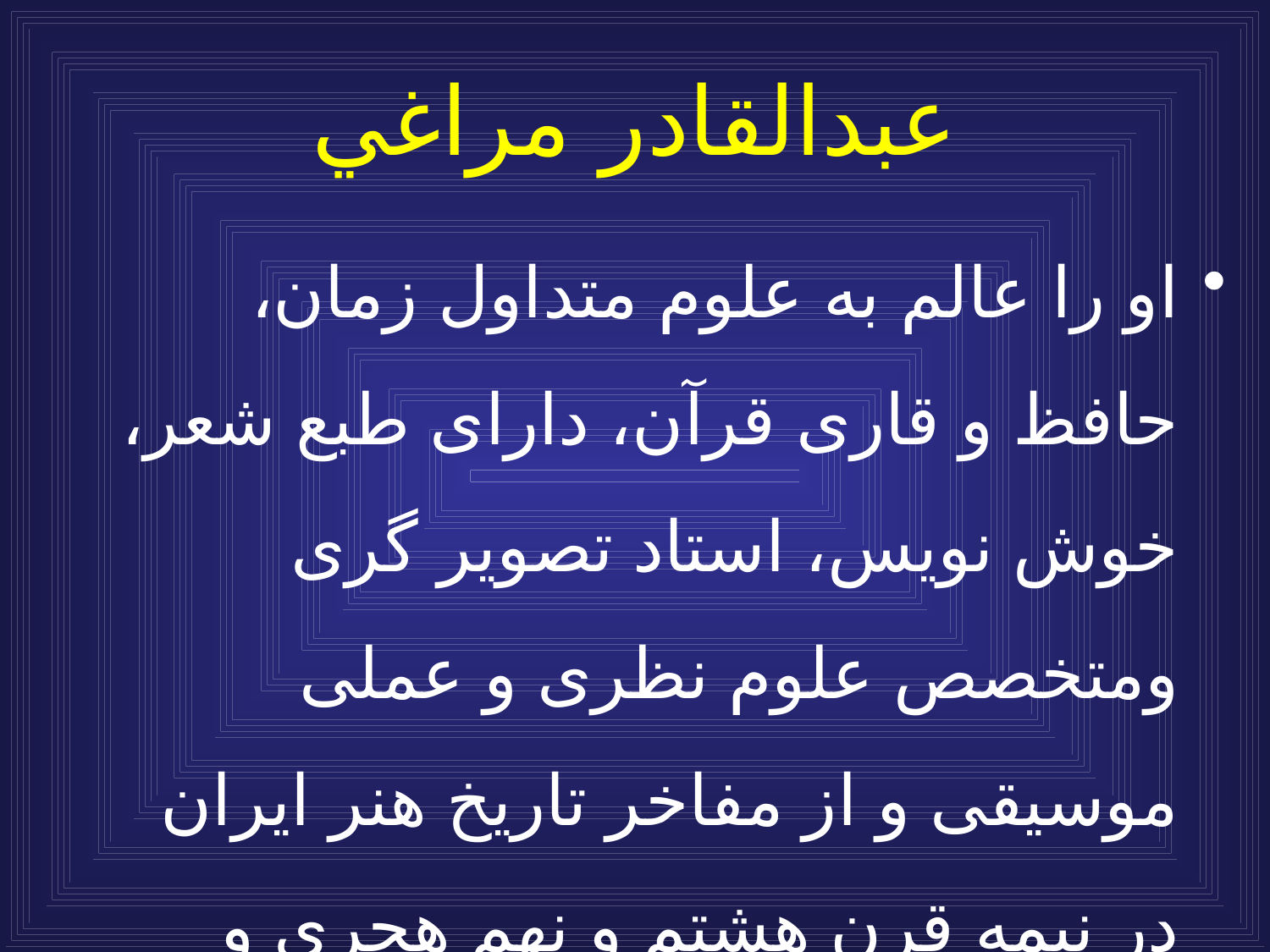

# عبدالقادر مراغي
او را عالم به علوم متداول زمان، حافظ و قاری قرآن، دارای طبع شعر، خوش نویس، استاد تصویر گری ومتخصص علوم نظری و عملی موسیقی و از مفاخر تاریخ هنر ایران در نیمه قرن هشتم و نهم هجری و آخرین نظریه پرداز موسیقی ایرانی دانسته اند.